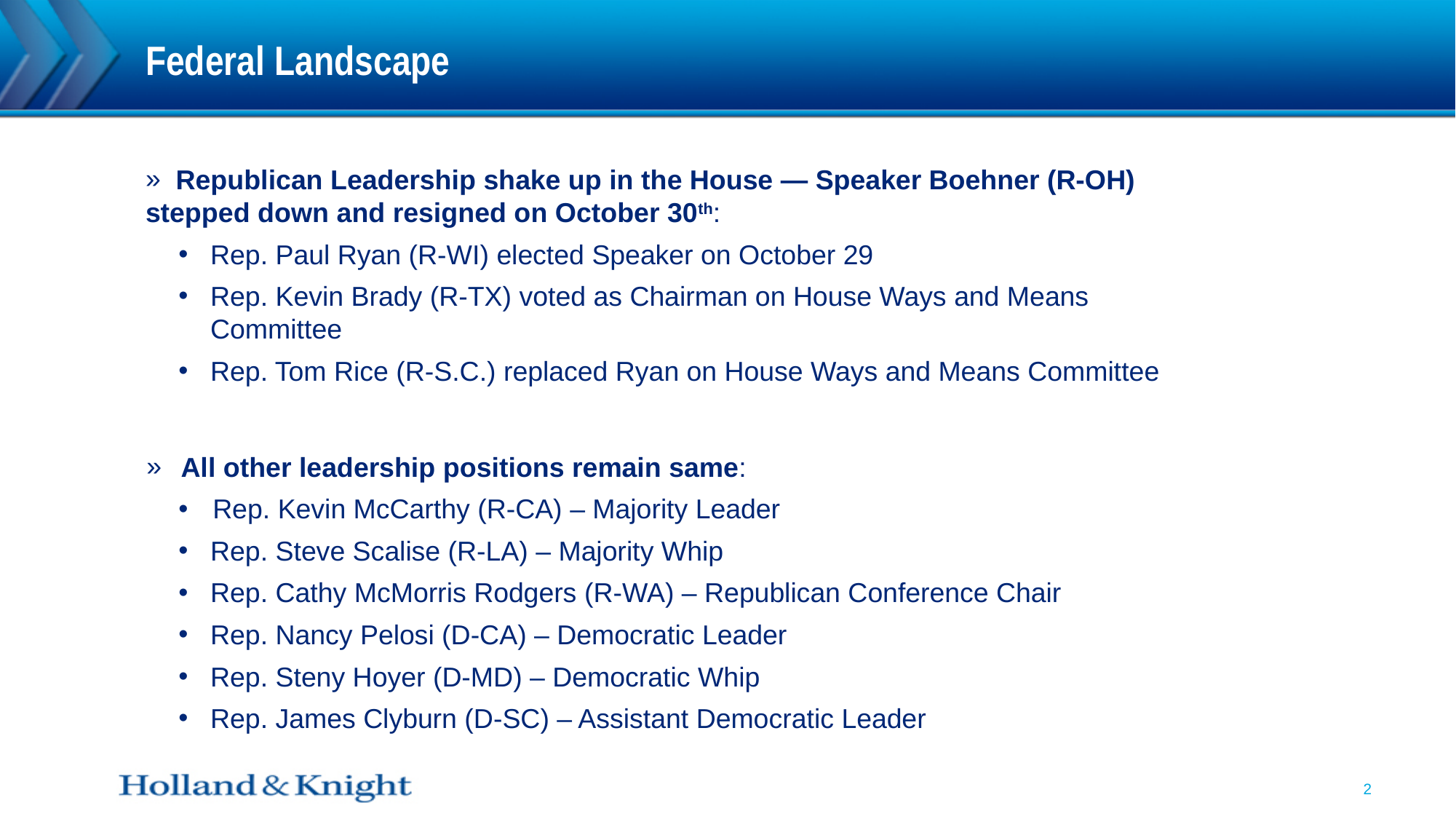

# Federal Landscape
  Republican Leadership shake up in the House — Speaker Boehner (R-OH) stepped down and resigned on October 30th:
Rep. Paul Ryan (R-WI) elected Speaker on October 29
Rep. Kevin Brady (R-TX) voted as Chairman on House Ways and Means Committee
Rep. Tom Rice (R-S.C.) replaced Ryan on House Ways and Means Committee

All other leadership positions remain same:
Rep. Kevin McCarthy (R-CA) – Majority Leader
Rep. Steve Scalise (R-LA) – Majority Whip
Rep. Cathy McMorris Rodgers (R-WA) – Republican Conference Chair
Rep. Nancy Pelosi (D-CA) – Democratic Leader
Rep. Steny Hoyer (D-MD) – Democratic Whip
Rep. James Clyburn (D-SC) – Assistant Democratic Leader

2